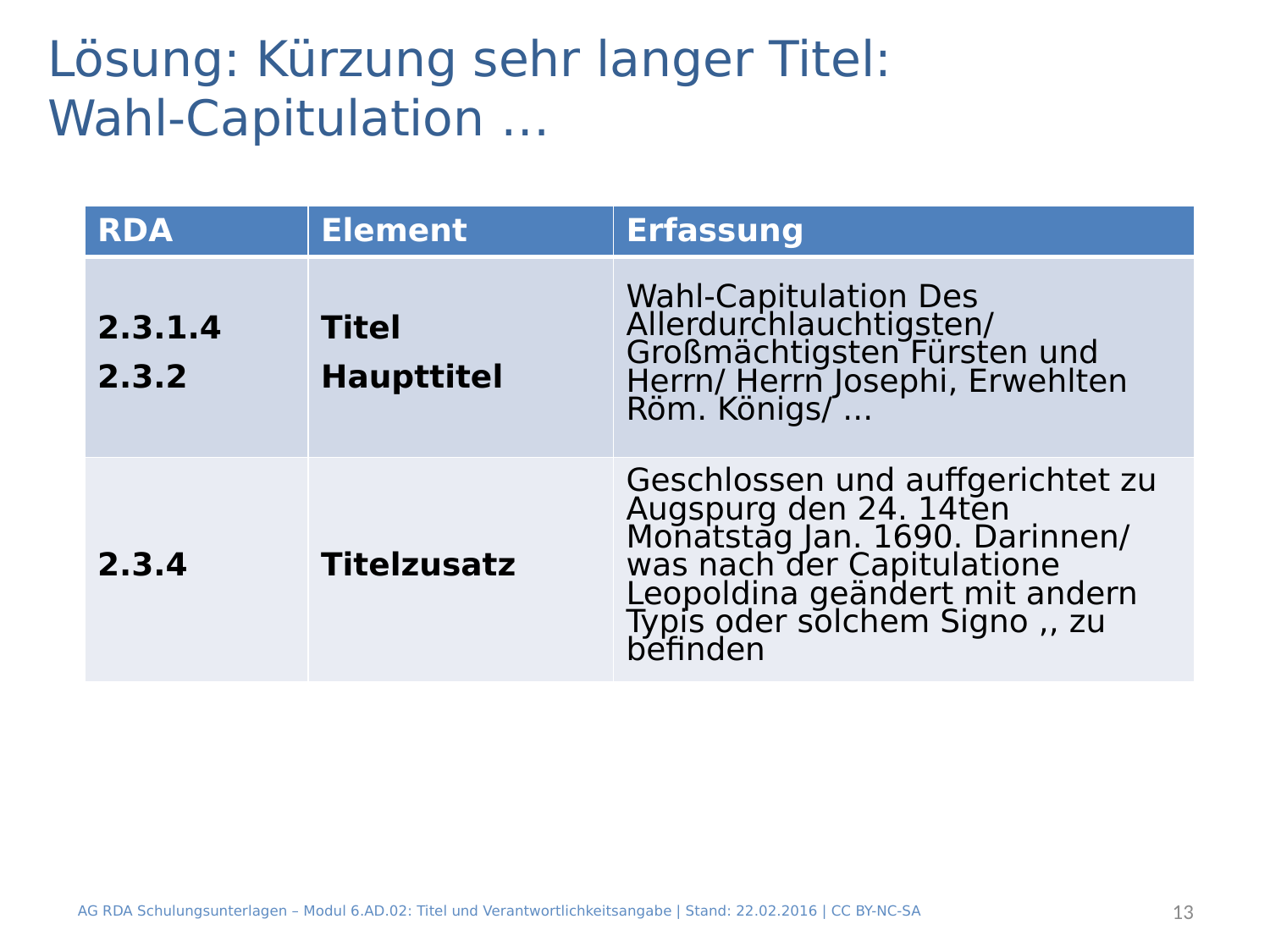

# Lösung: Kürzung sehr langer Titel: Wahl-Capitulation …
| RDA | Element | Erfassung |
| --- | --- | --- |
| 2.3.1.4 2.3.2 | Titel Haupttitel | Wahl-Capitulation Des Allerdurchlauchtigsten/ Großmächtigsten Fürsten und Herrn/ Herrn Josephi, Erwehlten Röm. Königs/ ... |
| 2.3.4 | Titelzusatz | Geschlossen und auffgerichtet zu Augspurg den 24. 14ten Monatstag Jan. 1690. Darinnen/ was nach der Capitulatione Leopoldina geändert mit andern Typis oder solchem Signo ,, zu befinden |
AG RDA Schulungsunterlagen – Modul 6.AD.02: Titel und Verantwortlichkeitsangabe | Stand: 22.02.2016 | CC BY-NC-SA
13